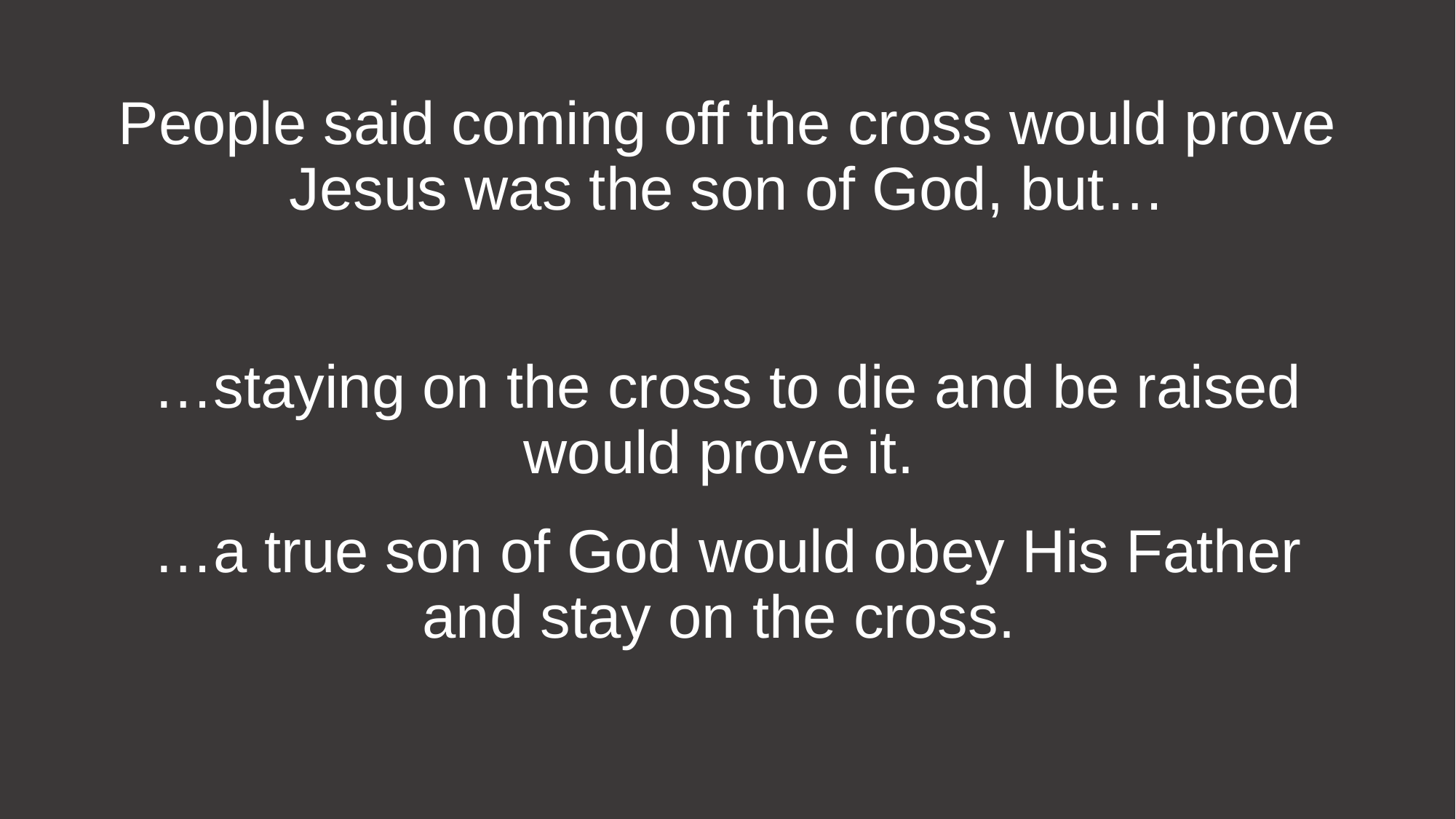

People said coming off the cross would prove Jesus was the son of God, but…

…staying on the cross to die and be raised would prove it.
…a true son of God would obey His Father and stay on the cross.